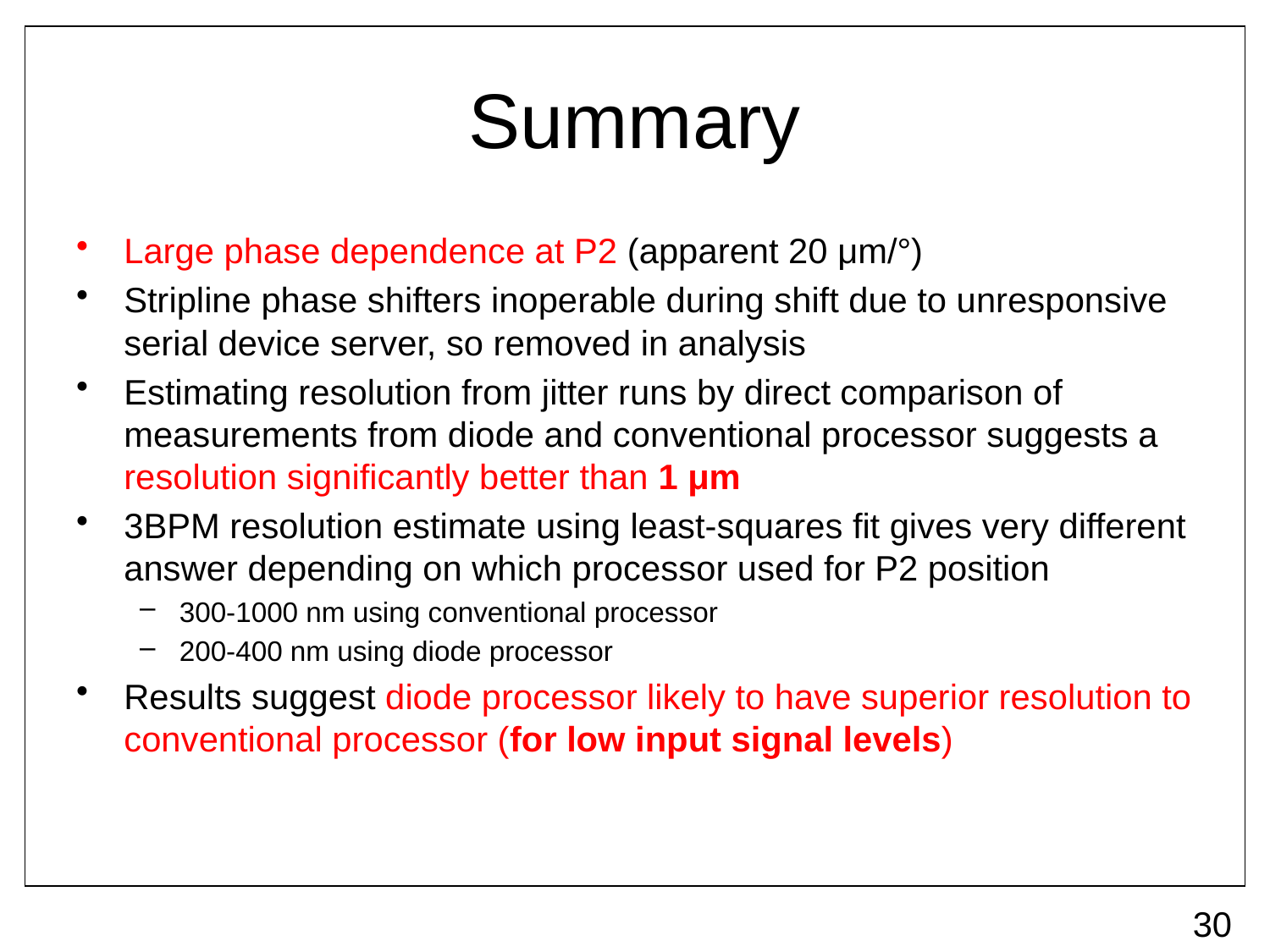

# Summary
Large phase dependence at P2 (apparent 20 μm/°)
Stripline phase shifters inoperable during shift due to unresponsive serial device server, so removed in analysis
Estimating resolution from jitter runs by direct comparison of measurements from diode and conventional processor suggests a resolution significantly better than 1 μm
3BPM resolution estimate using least-squares fit gives very different answer depending on which processor used for P2 position
300-1000 nm using conventional processor
200-400 nm using diode processor
Results suggest diode processor likely to have superior resolution to conventional processor (for low input signal levels)
30